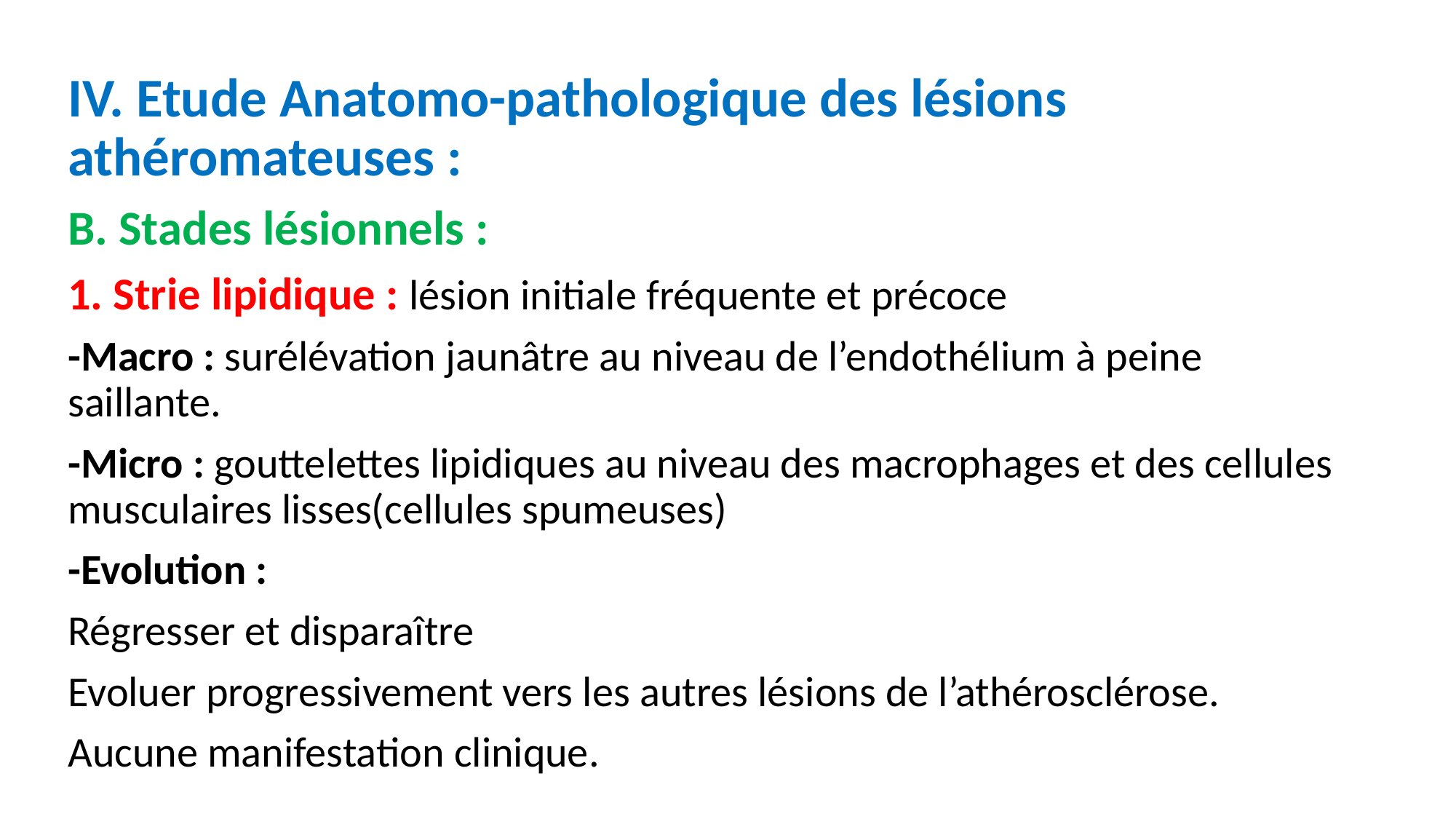

IV. Etude Anatomo-pathologique des lésions athéromateuses :
B. Stades lésionnels :
1. Strie lipidique : lésion initiale fréquente et précoce
-Macro : surélévation jaunâtre au niveau de l’endothélium à peine saillante.
-Micro : gouttelettes lipidiques au niveau des macrophages et des cellules musculaires lisses(cellules spumeuses)
-Evolution :
Régresser et disparaître
Evoluer progressivement vers les autres lésions de l’athérosclérose.
Aucune manifestation clinique.